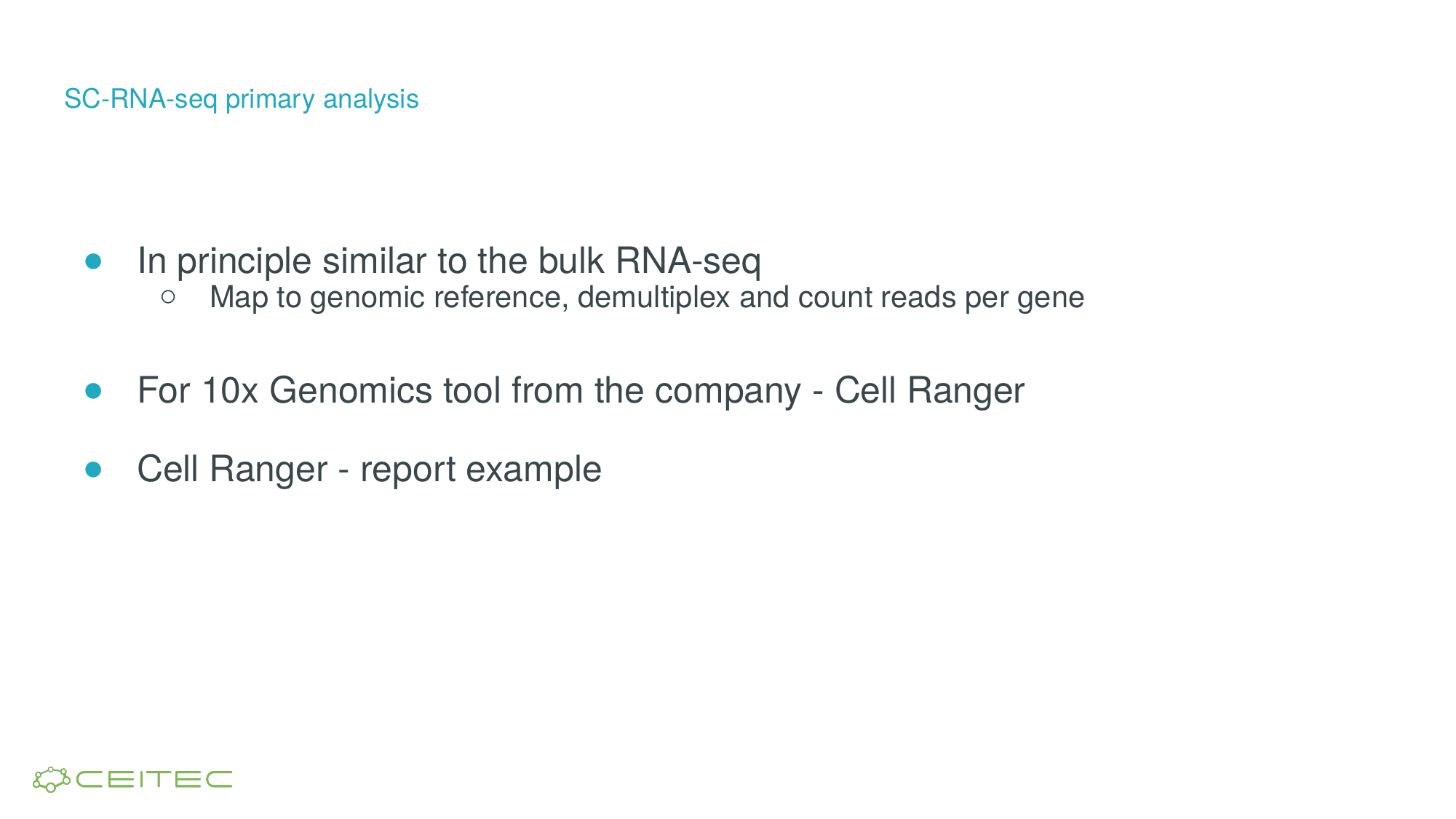

# SC-RNA-seq primary analysis

In principle similar to the bulk RNA-seq
Map to genomic reference, demultiplex and count reads per gene

For 10x Genomics tool from the company - Cell Ranger

Cell Ranger - report example